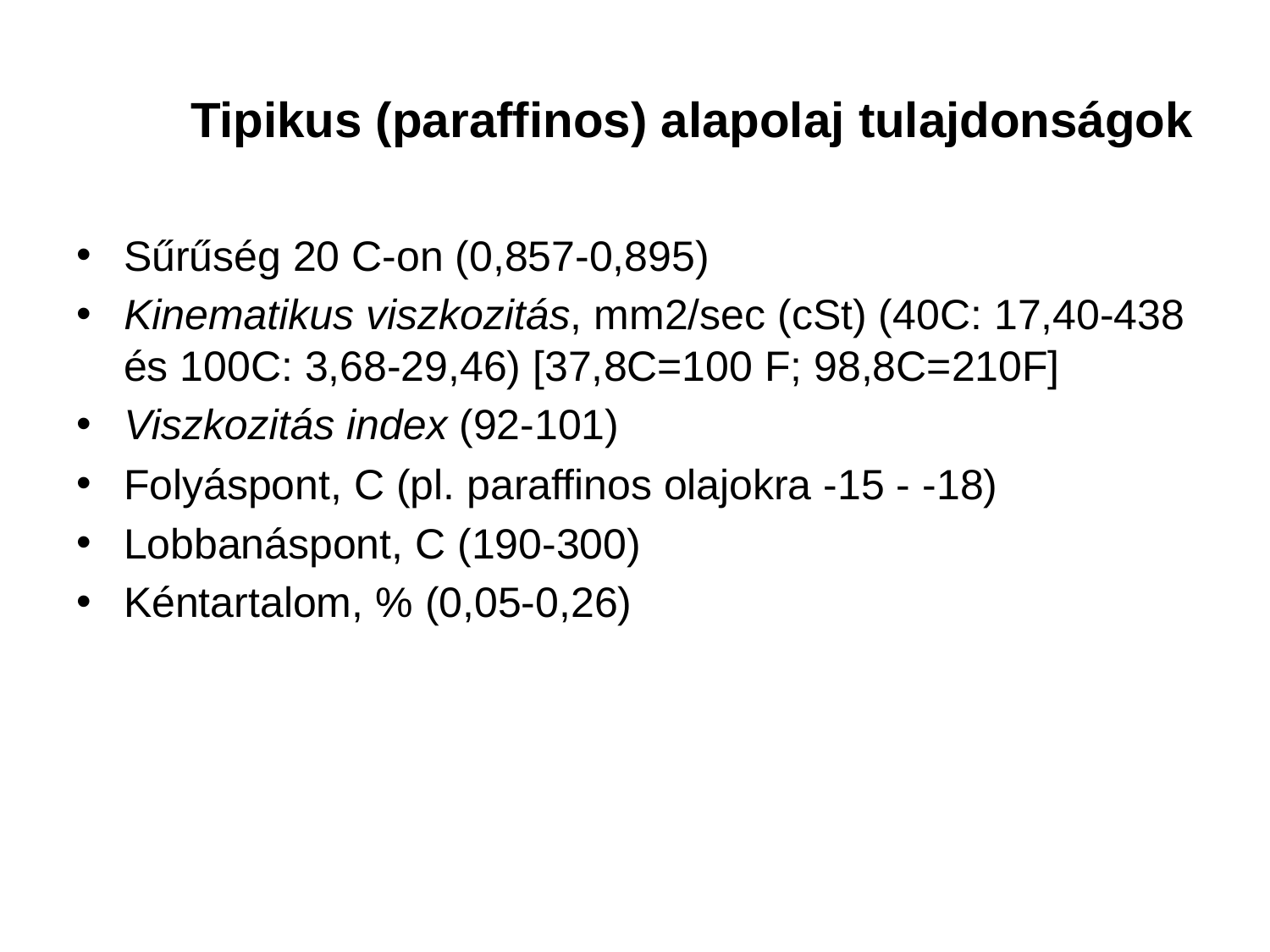

# Tipikus (paraffinos) alapolaj tulajdonságok
Sűrűség 20 C-on (0,857-0,895)
Kinematikus viszkozitás, mm2/sec (cSt) (40C: 17,40-438 és 100C: 3,68-29,46) [37,8C=100 F; 98,8C=210F]
Viszkozitás index (92-101)
Folyáspont, C (pl. paraffinos olajokra -15 - -18)
Lobbanáspont, C (190-300)
Kéntartalom, % (0,05-0,26)